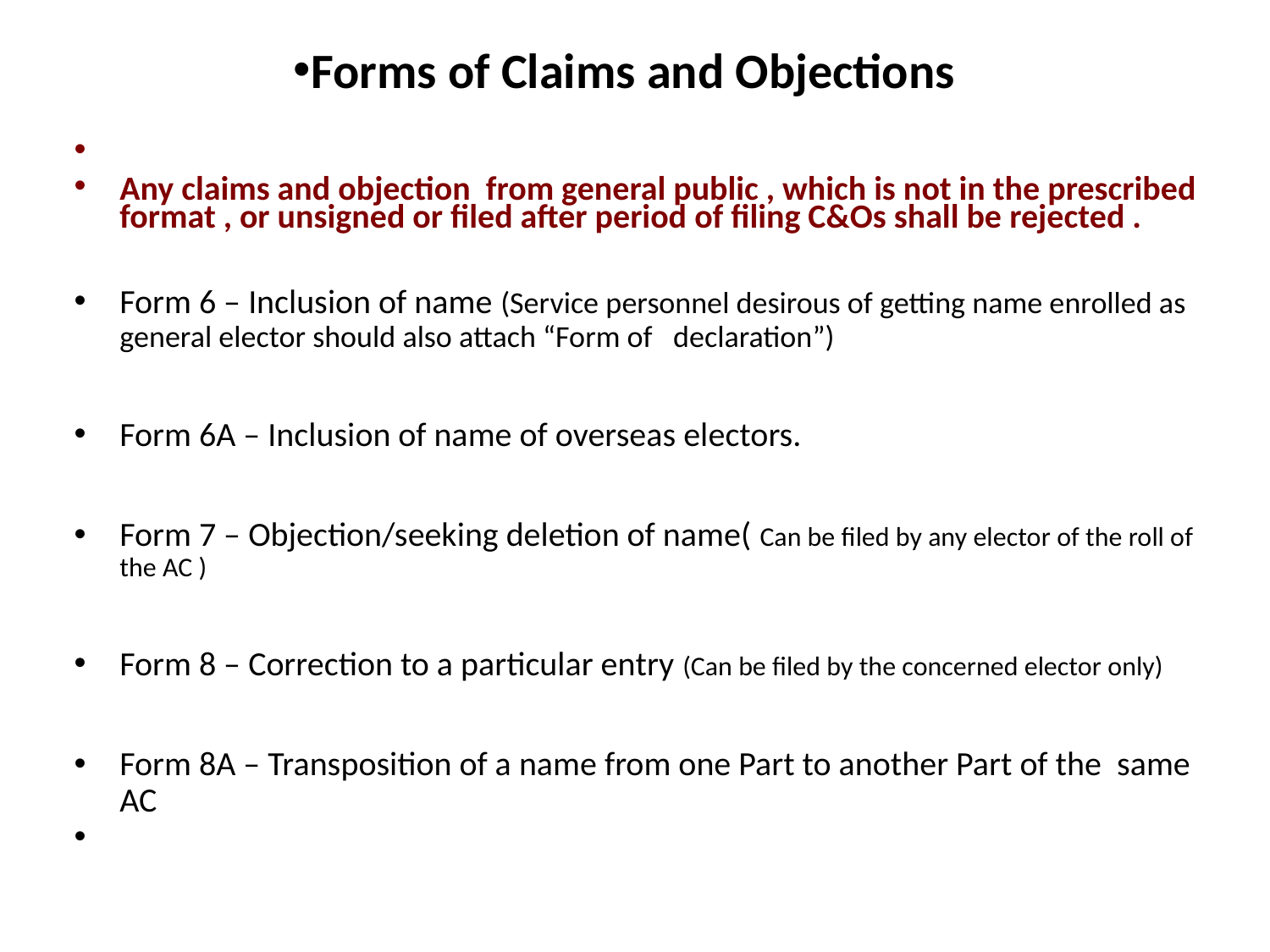

Forms of Claims and Objections
# Any claims and objection  from general public , which is not in the prescribed format , or unsigned or filed after period of filing C&Os shall be rejected .

Form 6 – Inclusion of name (Service personnel desirous of getting name enrolled as general elector should also attach “Form of   declaration”)

Form 6A – Inclusion of name of overseas electors.

Form 7 – Objection/seeking deletion of name( Can be filed by any elector of the roll of the AC )

Form 8 – Correction to a particular entry (Can be filed by the concerned elector only)

Form 8A – Transposition of a name from one Part to another Part of the  same AC